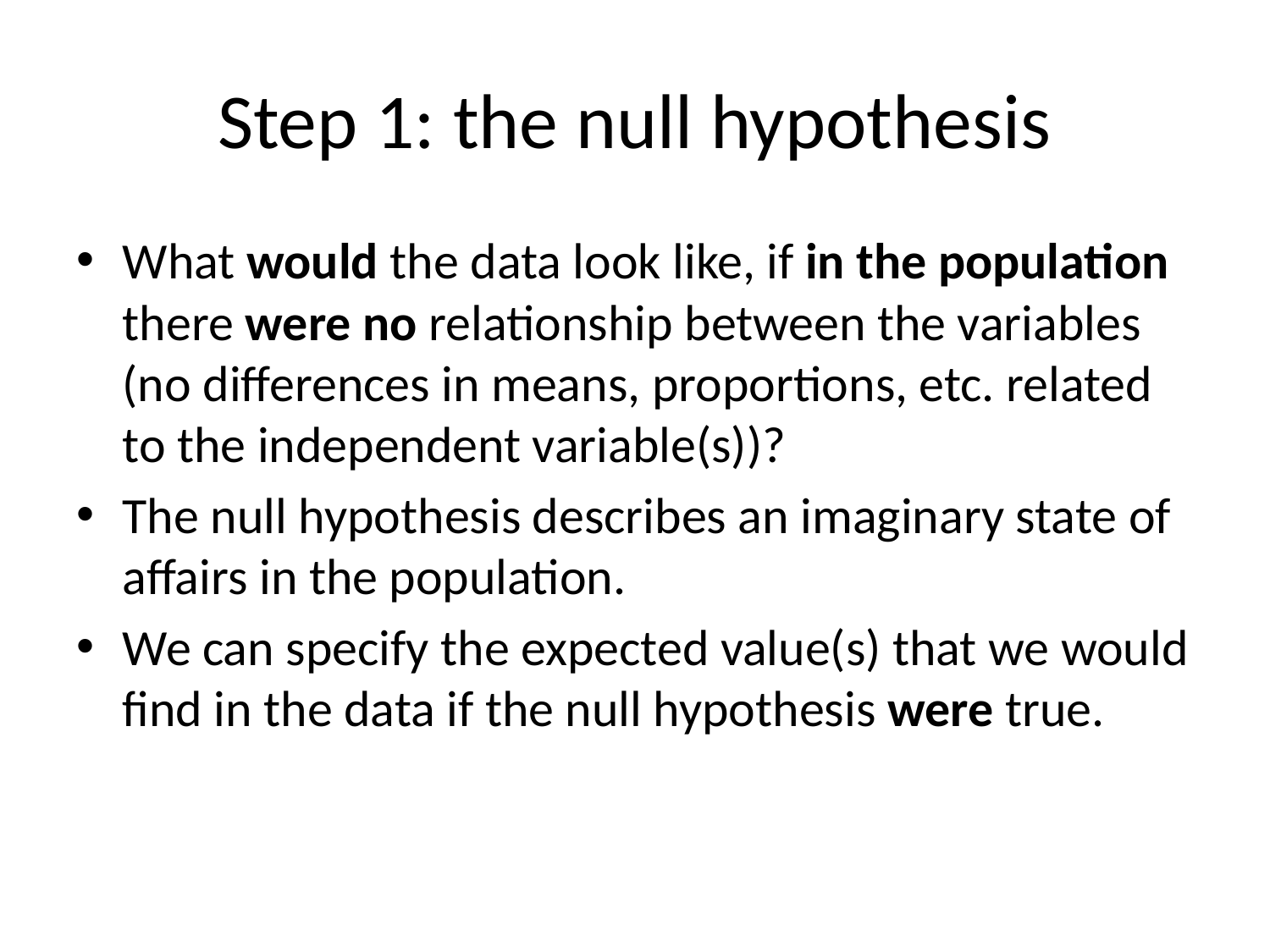

# Step 1: the null hypothesis
What would the data look like, if in the population there were no relationship between the variables (no differences in means, proportions, etc. related to the independent variable(s))?
The null hypothesis describes an imaginary state of affairs in the population.
We can specify the expected value(s) that we would find in the data if the null hypothesis were true.